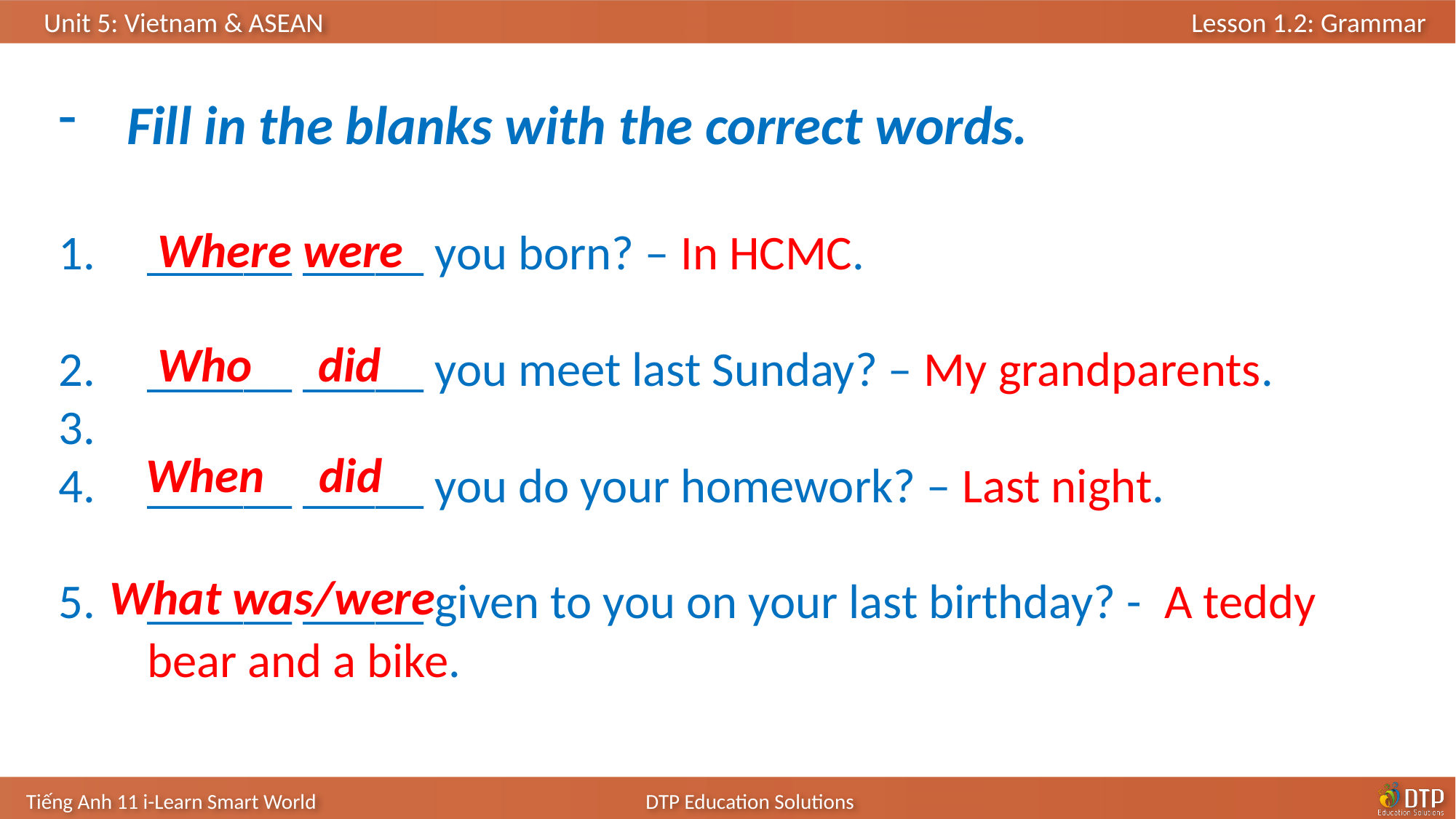

Fill in the blanks with the correct words.

______ _____ you born? – In HCMC.

______ _____ you meet last Sunday? – My grandparents.

______ _____ you do your homework? – Last night.

______ _____ given to you on your last birthday? -  A teddy bear and a bike.
Where were
Who      did
When     did
What was/were